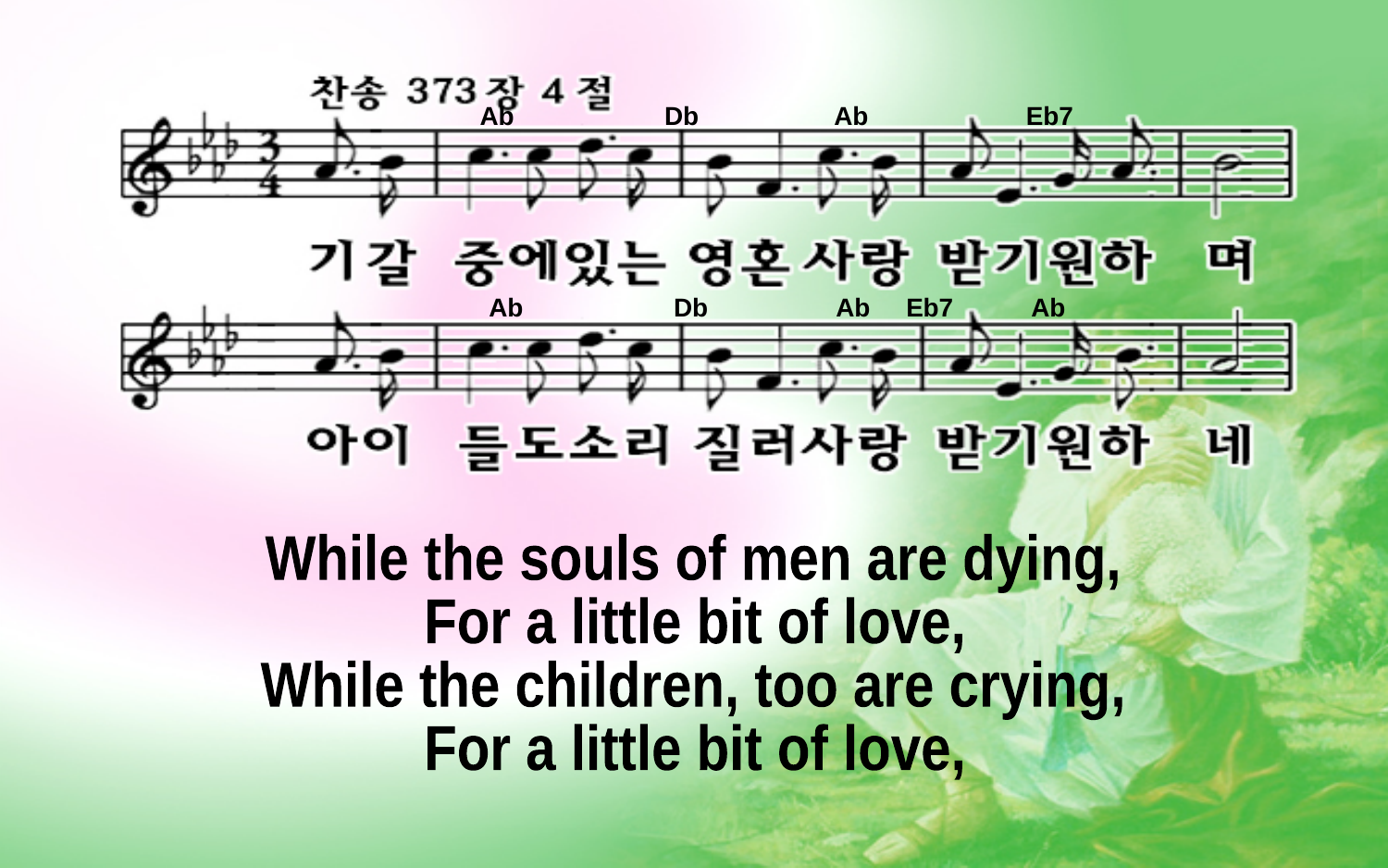

Ab                     Db                   Ab                      Eb7
Ab                     Db                  Ab     Eb7           Ab
While the souls of men are dying,
For a little bit of love,
While the children, too are crying,
For a little bit of love,